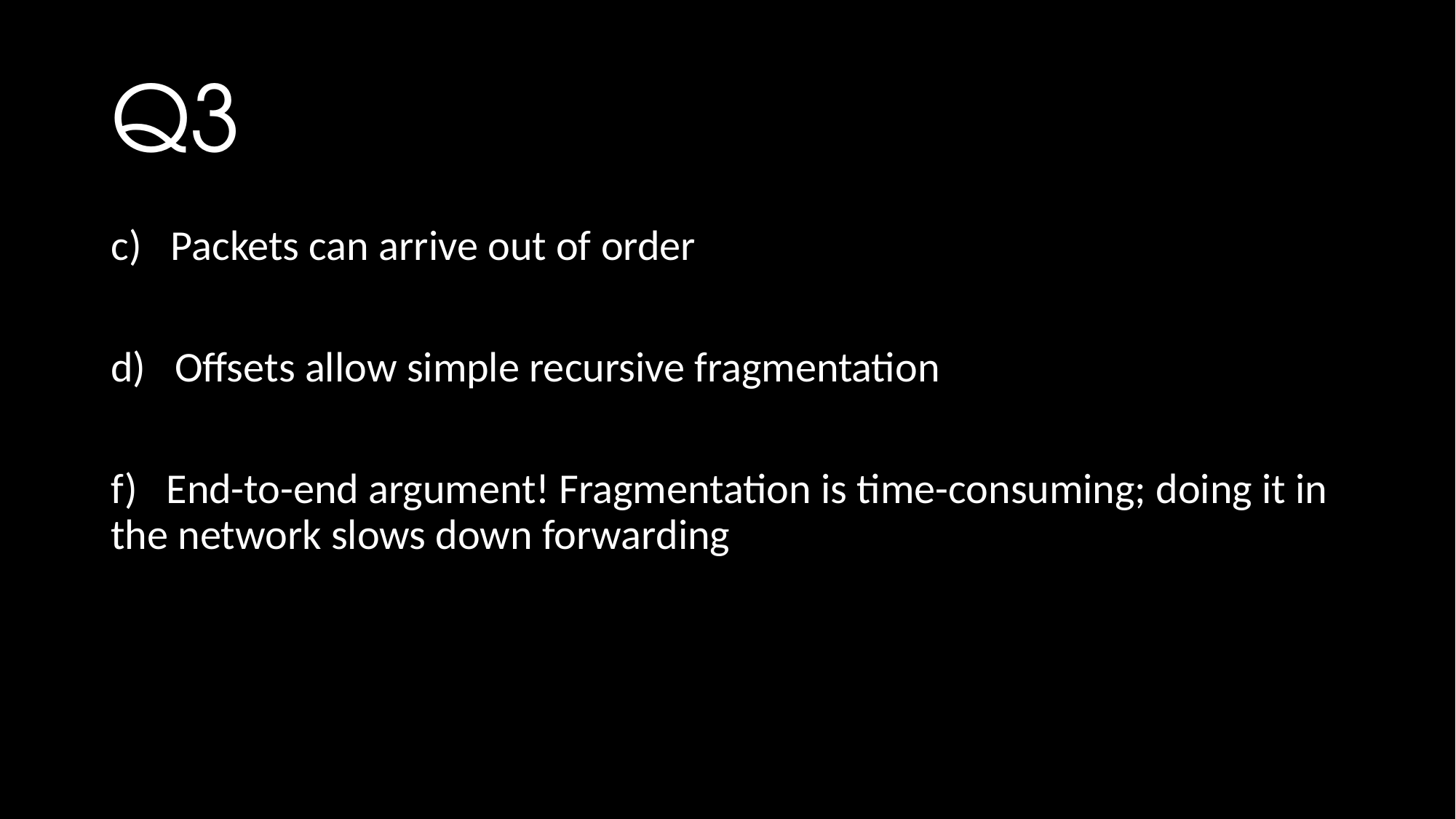

# Q3
c)   Packets can arrive out of order

d)   Offsets allow simple recursive fragmentation

f)   End-to-end argument! Fragmentation is time-consuming; doing it in the network slows down forwarding